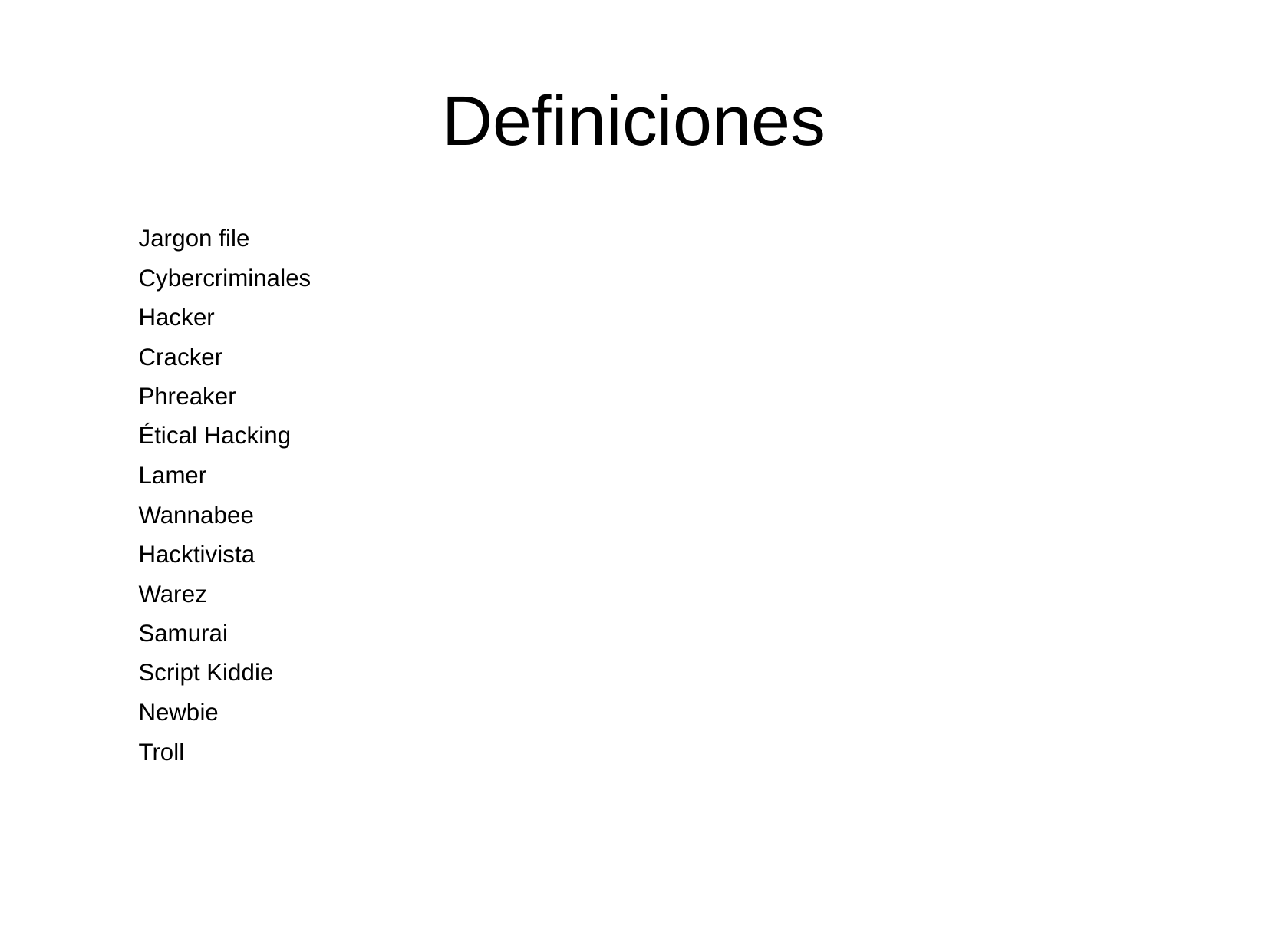

Definiciones
Jargon file
Cybercriminales
Hacker
Cracker
Phreaker
Étical Hacking
Lamer
Wannabee
Hacktivista
Warez
Samurai
Script Kiddie
Newbie
Troll